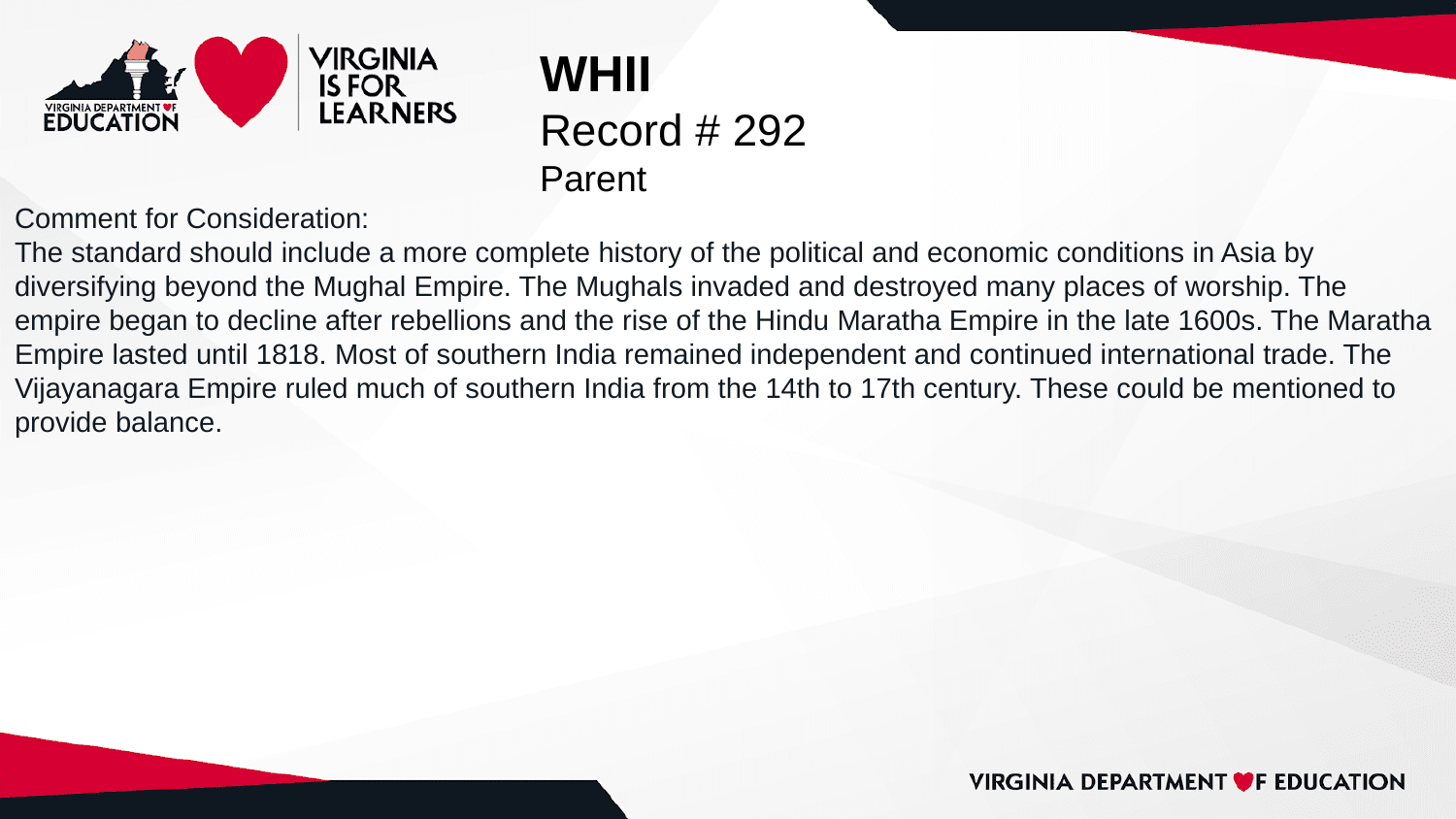

# WHII
Record # 292
Parent
Comment for Consideration:
The standard should include a more complete history of the political and economic conditions in Asia by diversifying beyond the Mughal Empire. The Mughals invaded and destroyed many places of worship. The empire began to decline after rebellions and the rise of the Hindu Maratha Empire in the late 1600s. The Maratha Empire lasted until 1818. Most of southern India remained independent and continued international trade. The Vijayanagara Empire ruled much of southern India from the 14th to 17th century. These could be mentioned to provide balance.